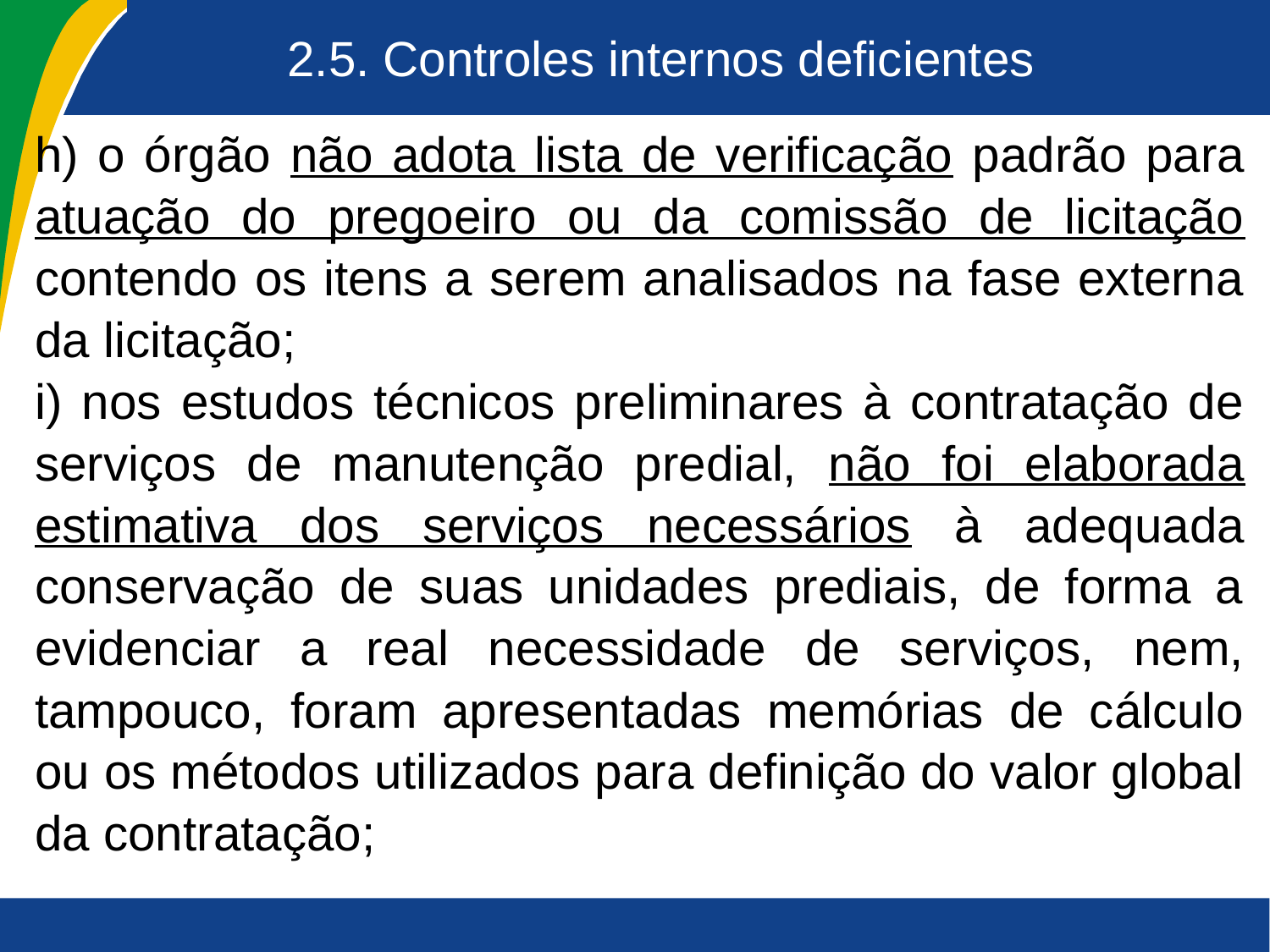

# 2.5. Controles internos deficientes
h) o órgão não adota lista de verificação padrão para atuação do pregoeiro ou da comissão de licitação contendo os itens a serem analisados na fase externa da licitação;
i) nos estudos técnicos preliminares à contratação de serviços de manutenção predial, não foi elaborada estimativa dos serviços necessários à adequada conservação de suas unidades prediais, de forma a evidenciar a real necessidade de serviços, nem, tampouco, foram apresentadas memórias de cálculo ou os métodos utilizados para definição do valor global da contratação;